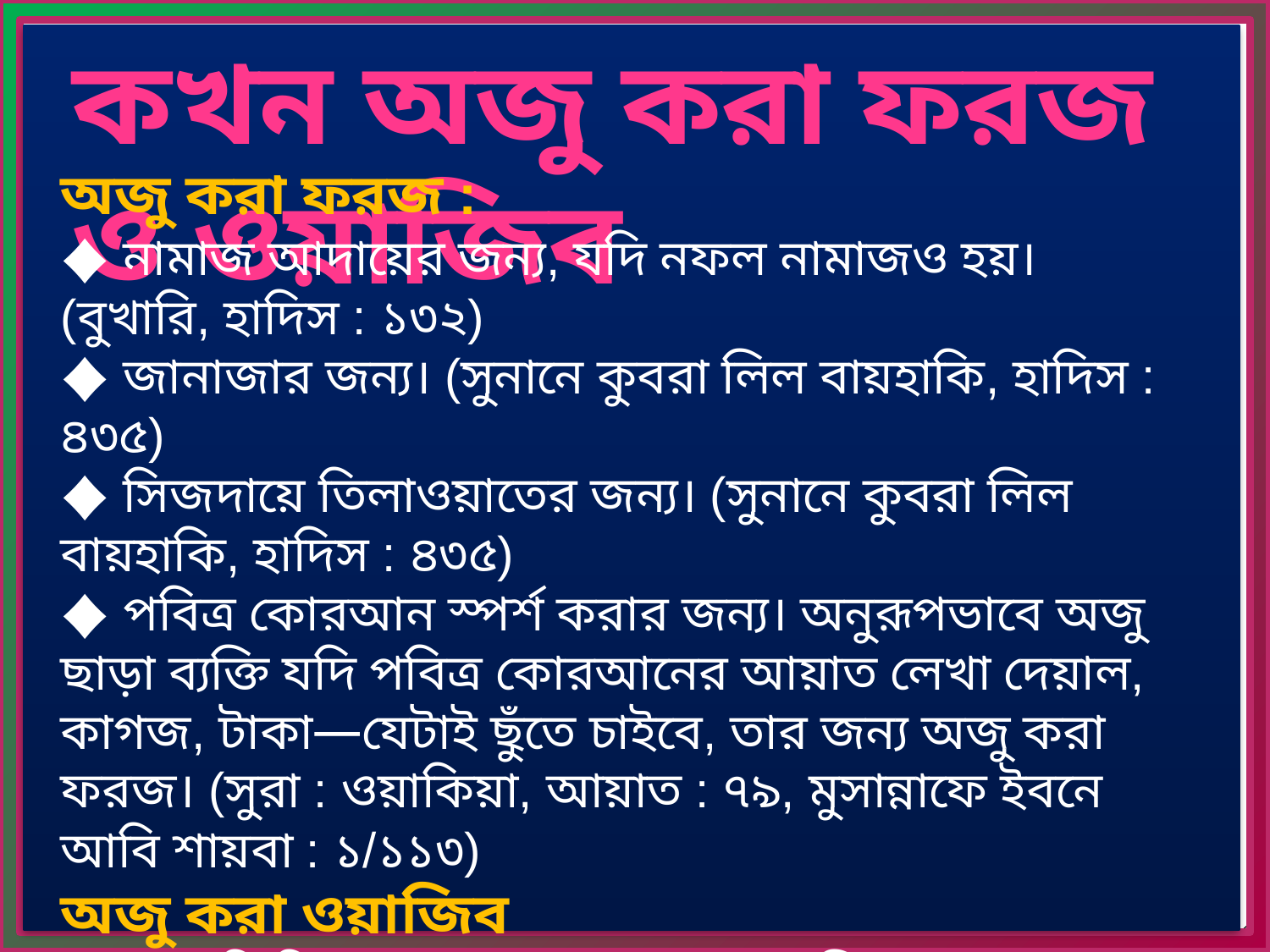

কখন অজু করা ফরজ ও ওয়াজিব

অজু করা ফরজ :
♦ নামাজ আদায়ের জন্য, যদি নফল নামাজও হয়। (বুখারি, হাদিস : ১৩২)
♦ জানাজার জন্য। (সুনানে কুবরা লিল বায়হাকি, হাদিস : ৪৩৫)
♦ সিজদায়ে তিলাওয়াতের জন্য। (সুনানে কুবরা লিল বায়হাকি, হাদিস : ৪৩৫)
♦ পবিত্র কোরআন স্পর্শ করার জন্য। অনুরূপভাবে অজু ছাড়া ব্যক্তি যদি পবিত্র কোরআনের আয়াত লেখা দেয়াল, কাগজ, টাকা—যেটাই ছুঁতে চাইবে, তার জন্য অজু করা ফরজ। (সুরা : ওয়াকিয়া, আয়াত : ৭৯, মুসান্নাফে ইবনে আবি শায়বা : ১/১১৩)
অজু করা ওয়াজিব
শুধু একটি বিষয়ের জন্য অজু করা ওয়াজিব। তা হলো, কাবা ঘরের তাওয়াফ করা। (তিরমিজি, হাদিস : ৮৮৩)